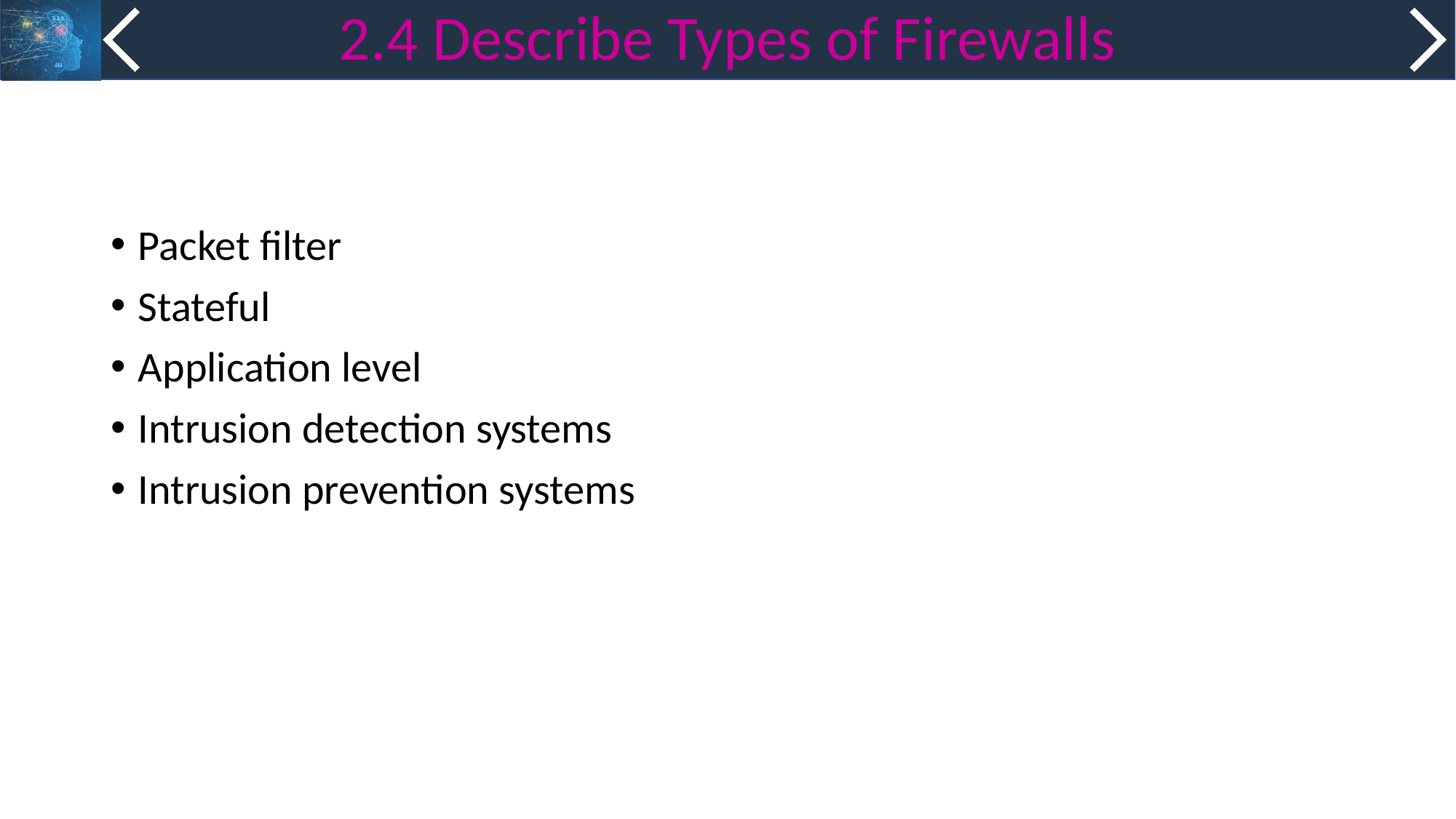

# 2.4 Describe Types of Firewalls
Packet filter
Stateful
Application level
Intrusion detection systems
Intrusion prevention systems